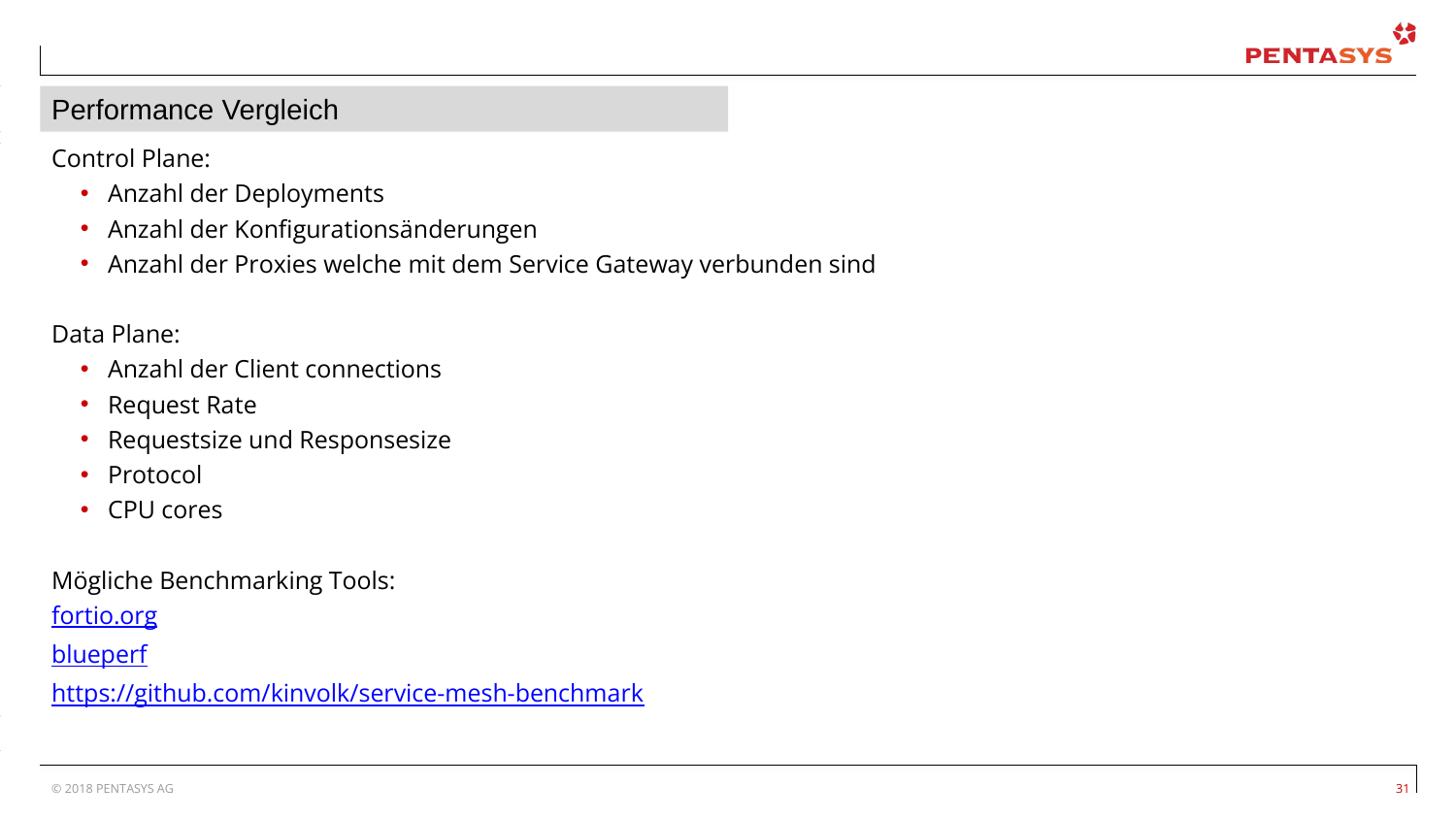

#
Performance Vergleich
Control Plane:
Anzahl der Deployments
Anzahl der Konfigurationsänderungen
Anzahl der Proxies welche mit dem Service Gateway verbunden sind

Data Plane:
Anzahl der Client connections
Request Rate
Requestsize und Responsesize
Protocol
CPU cores

Mögliche Benchmarking Tools:
fortio.org
blueperf
https://github.com/kinvolk/service-mesh-benchmark
© 2018 PENTASYS AG